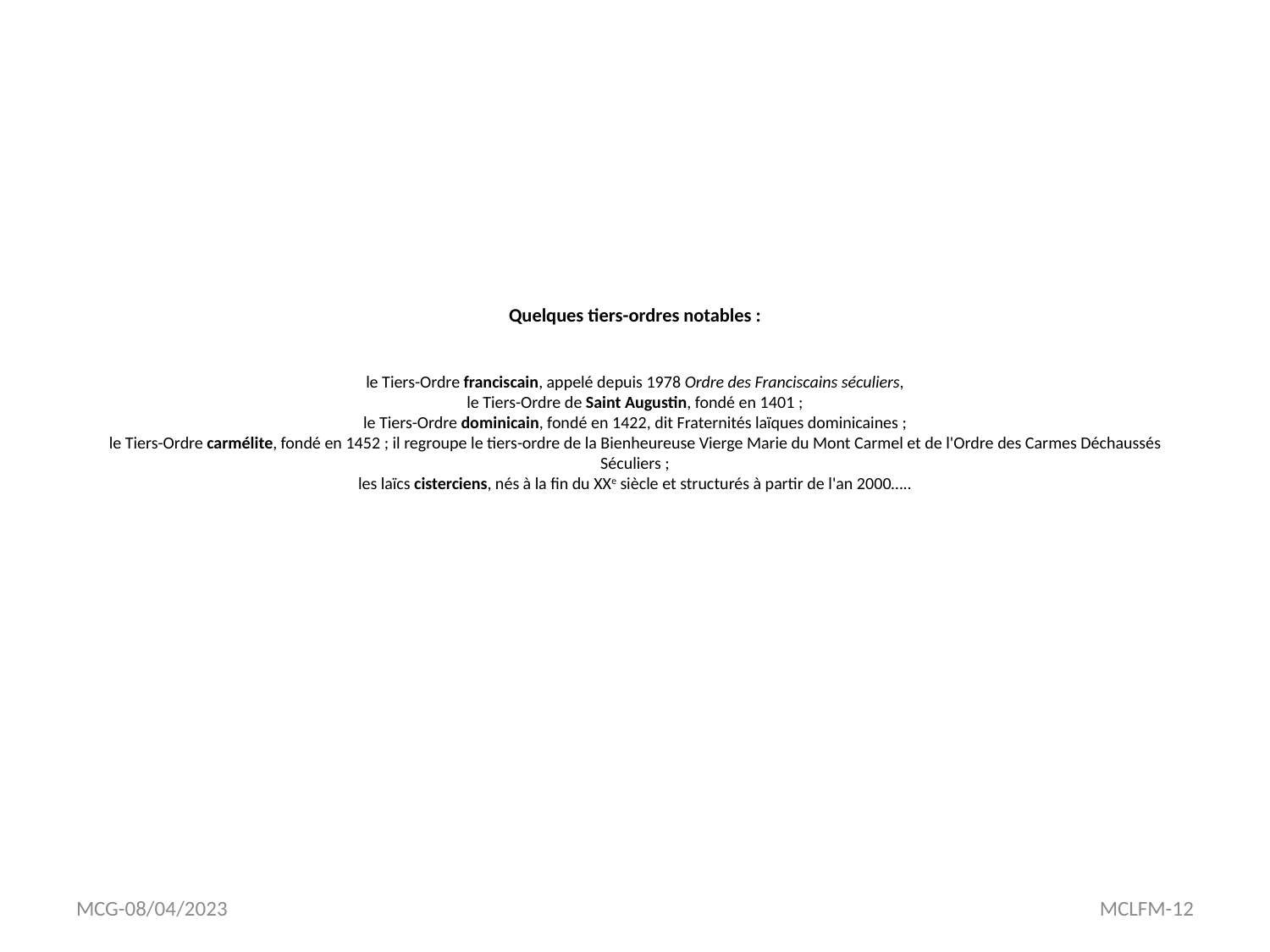

# Quelques tiers-ordres notables : le Tiers-Ordre franciscain, appelé depuis 1978 Ordre des Franciscains séculiers, le Tiers-Ordre de Saint Augustin, fondé en 1401 ; le Tiers-Ordre dominicain, fondé en 1422, dit Fraternités laïques dominicaines ; le Tiers-Ordre carmélite, fondé en 1452 ; il regroupe le tiers-ordre de la Bienheureuse Vierge Marie du Mont Carmel et de l'Ordre des Carmes Déchaussés Séculiers ; les laïcs cisterciens, nés à la fin du xxe siècle et structurés à partir de l'an 2000…..

MCG-08/04/2023
MCLFM-12